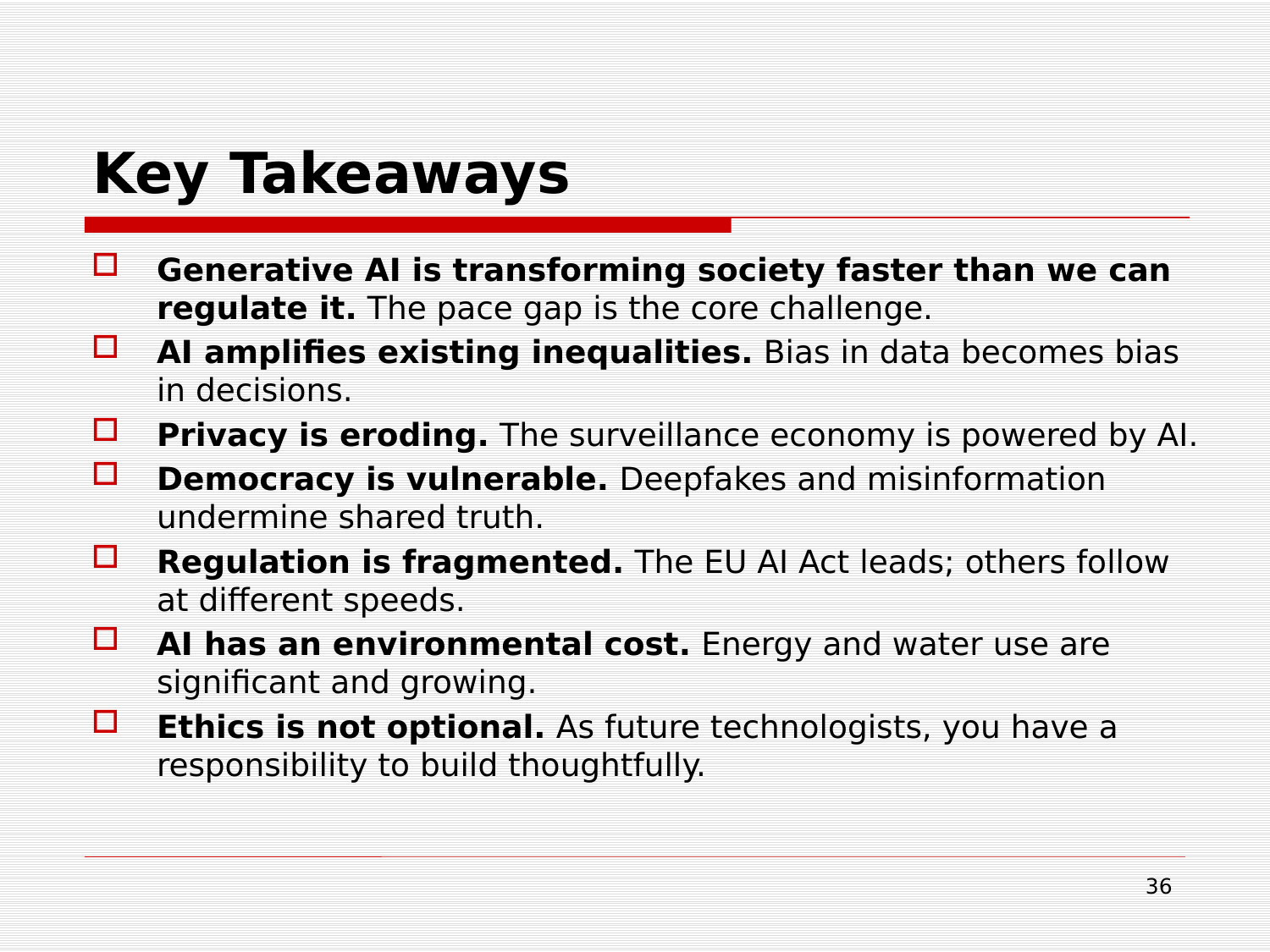

# Key Takeaways
Generative AI is transforming society faster than we can regulate it. The pace gap is the core challenge.
AI amplifies existing inequalities. Bias in data becomes bias in decisions.
Privacy is eroding. The surveillance economy is powered by AI.
Democracy is vulnerable. Deepfakes and misinformation undermine shared truth.
Regulation is fragmented. The EU AI Act leads; others follow at different speeds.
AI has an environmental cost. Energy and water use are significant and growing.
Ethics is not optional. As future technologists, you have a responsibility to build thoughtfully.
36